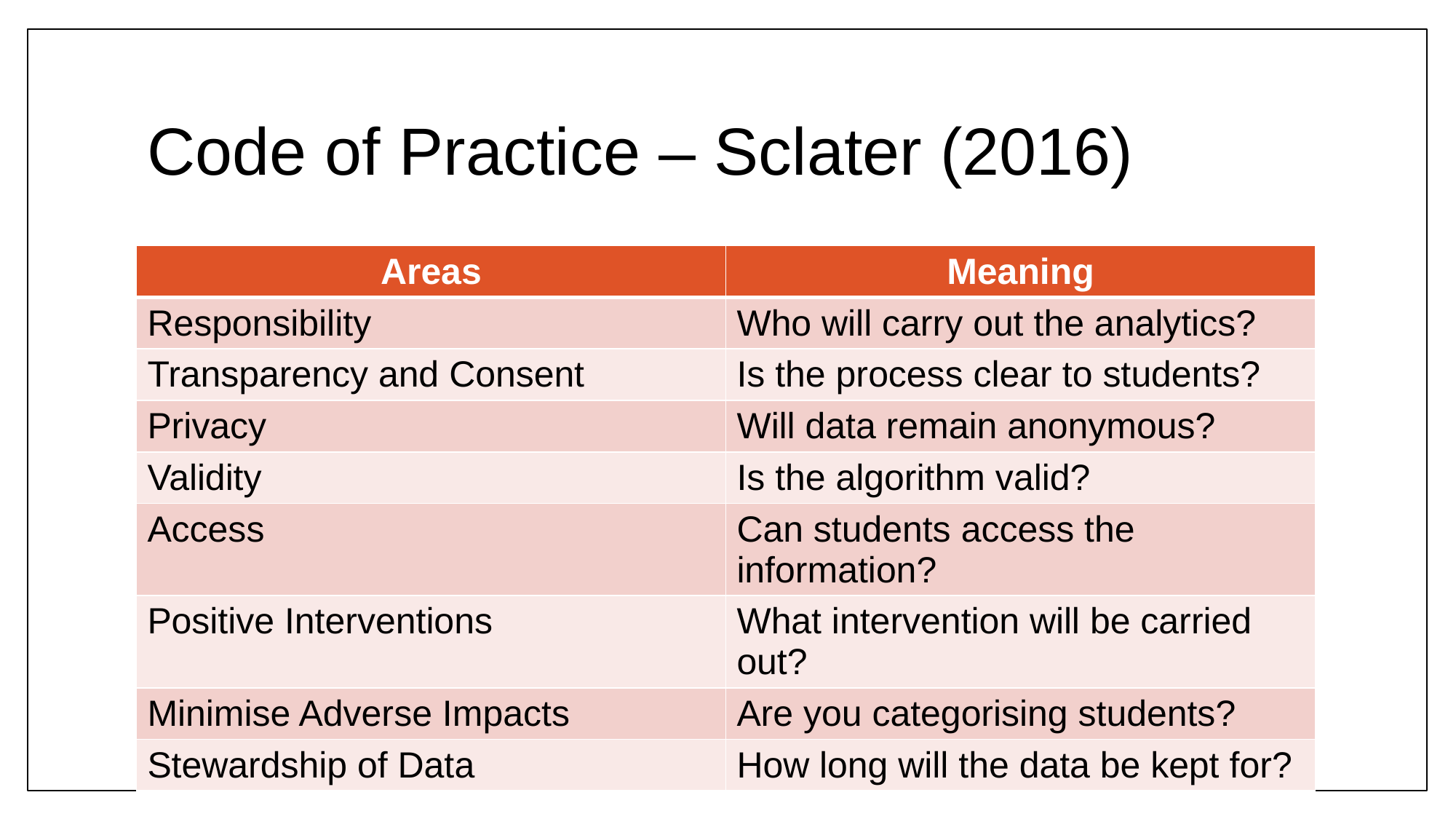

# Code of Practice – Sclater (2016)
| Areas | Meaning |
| --- | --- |
| Responsibility | Who will carry out the analytics? |
| Transparency and Consent | Is the process clear to students? |
| Privacy | Will data remain anonymous? |
| Validity | Is the algorithm valid? |
| Access | Can students access the information? |
| Positive Interventions | What intervention will be carried out? |
| Minimise Adverse Impacts | Are you categorising students? |
| Stewardship of Data | How long will the data be kept for? |